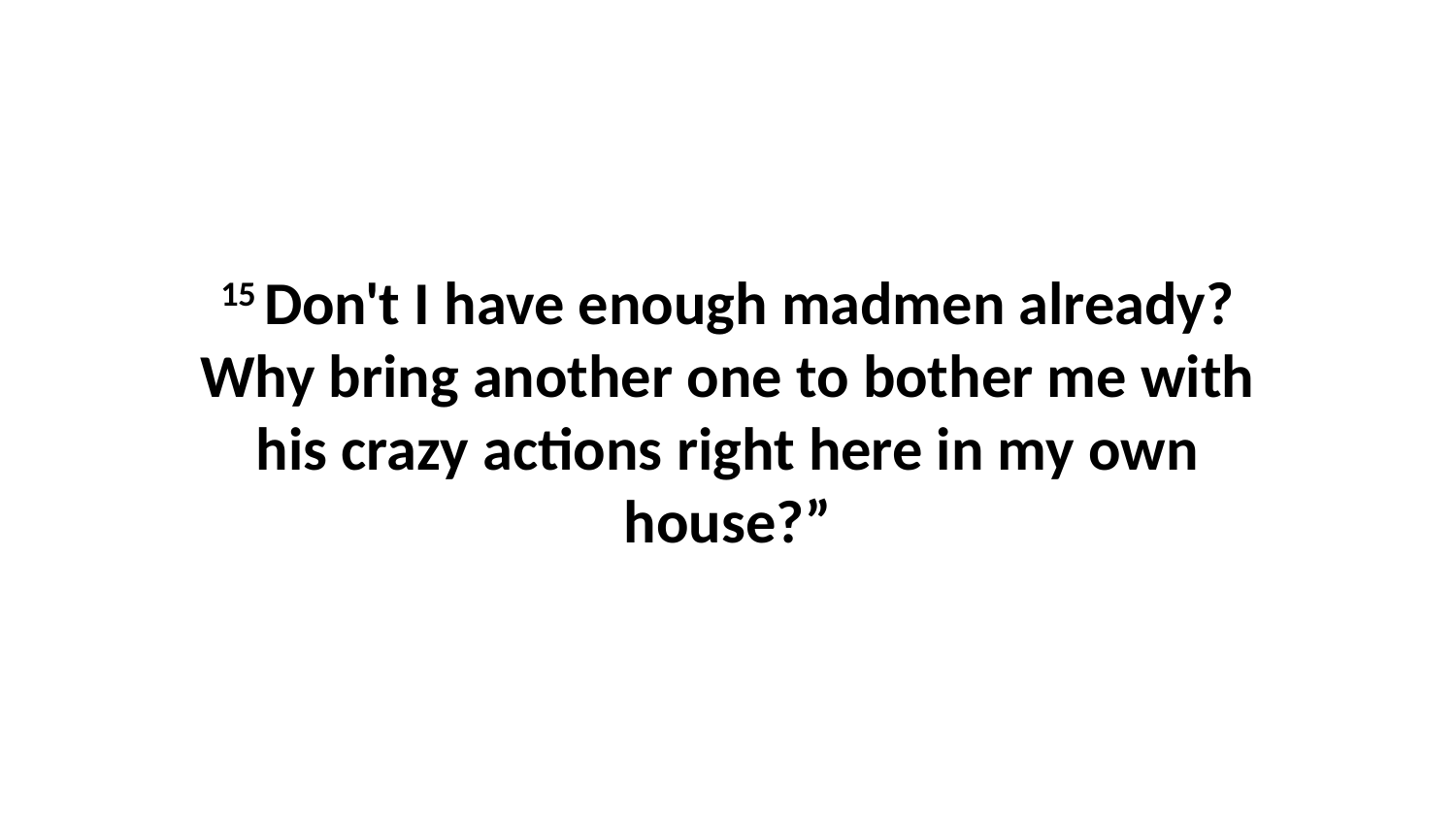

15 Don't I have enough madmen already? Why bring another one to bother me with his crazy actions right here in my own house?”